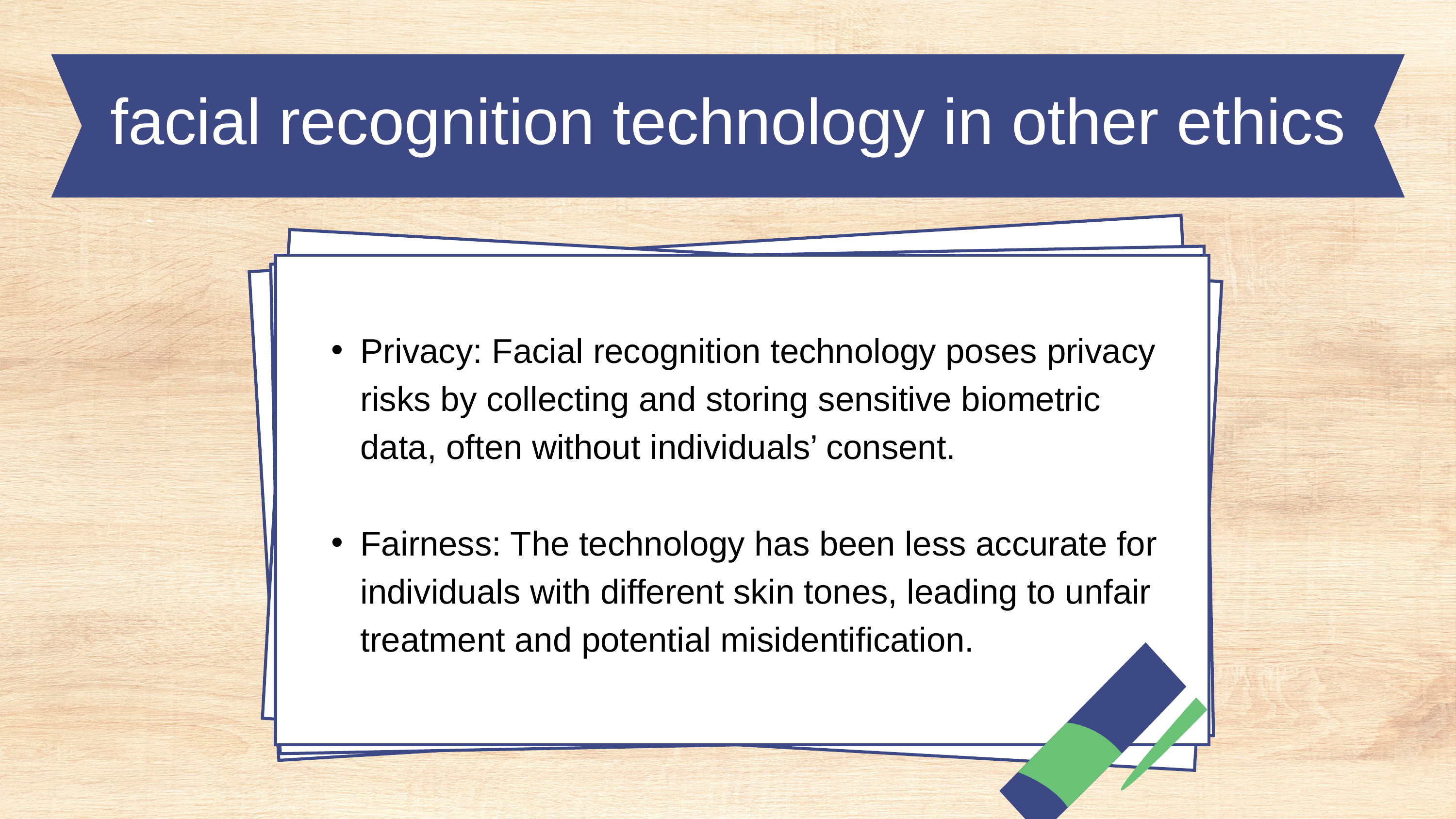

facial recognition technology in other ethics

Privacy: Facial recognition technology poses privacy risks by collecting and storing sensitive biometric data, often without individuals’ consent.

Fairness: The technology has been less accurate for individuals with different skin tones, leading to unfair treatment and potential misidentification.